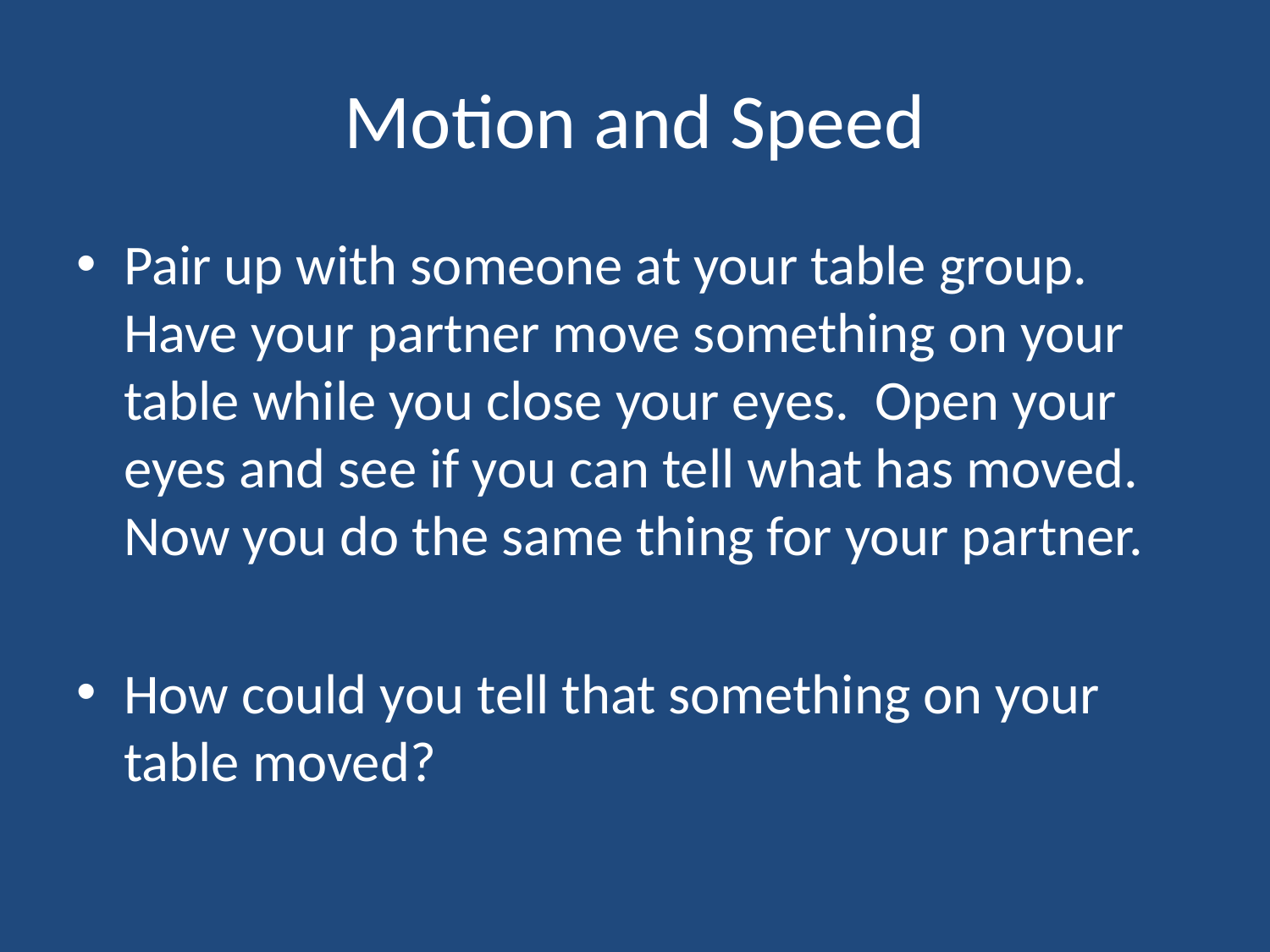

# Motion and Speed
Pair up with someone at your table group.  Have your partner move something on your table while you close your eyes.  Open your eyes and see if you can tell what has moved.  Now you do the same thing for your partner.

How could you tell that something on your table moved?